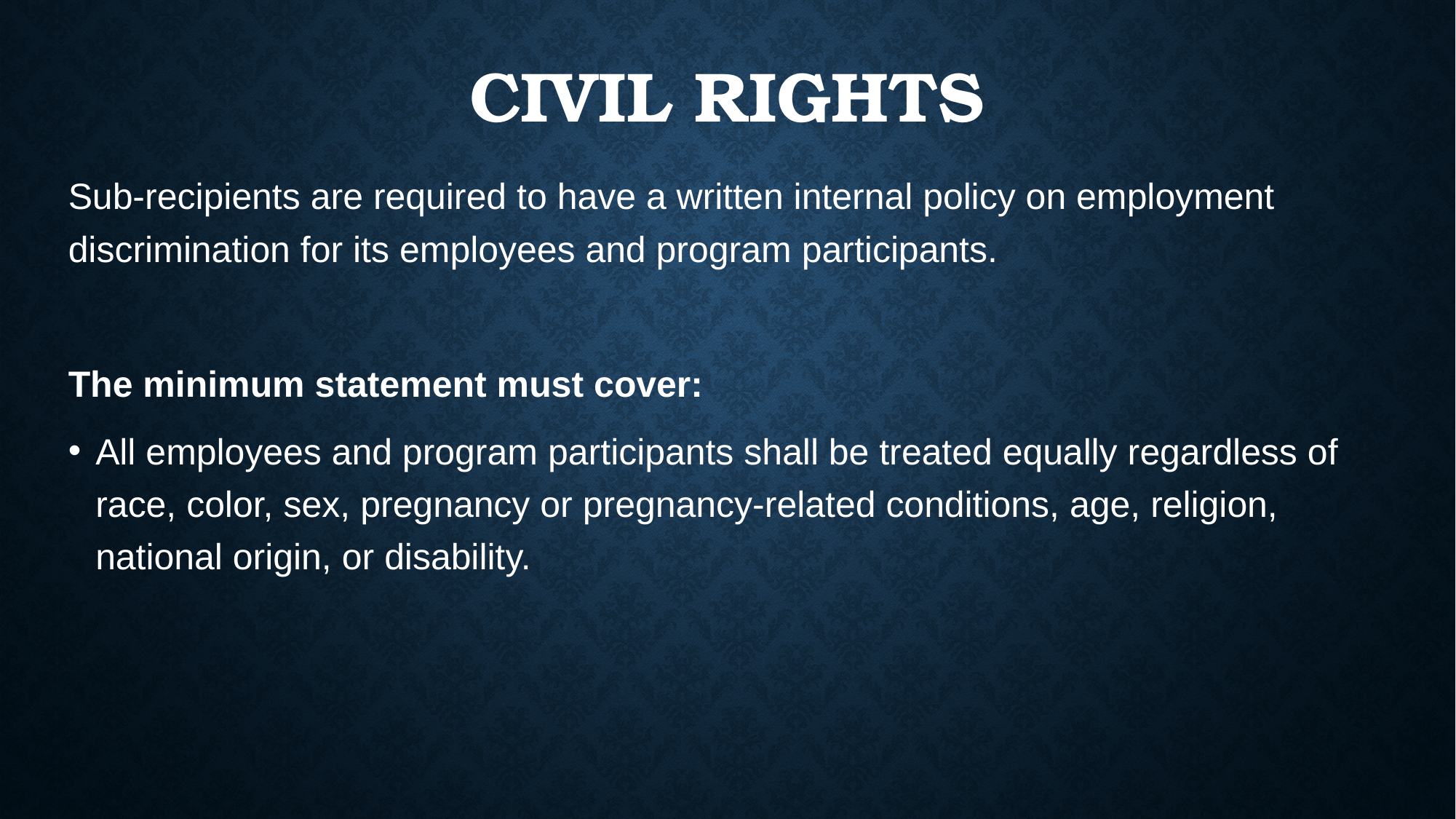

# Civil Rights
Sub-recipients are required to have a written internal policy on employment discrimination for its employees and program participants.

The minimum statement must cover:
All employees and program participants shall be treated equally regardless of race, color, sex, pregnancy or pregnancy-related conditions, age, religion, national origin, or disability.